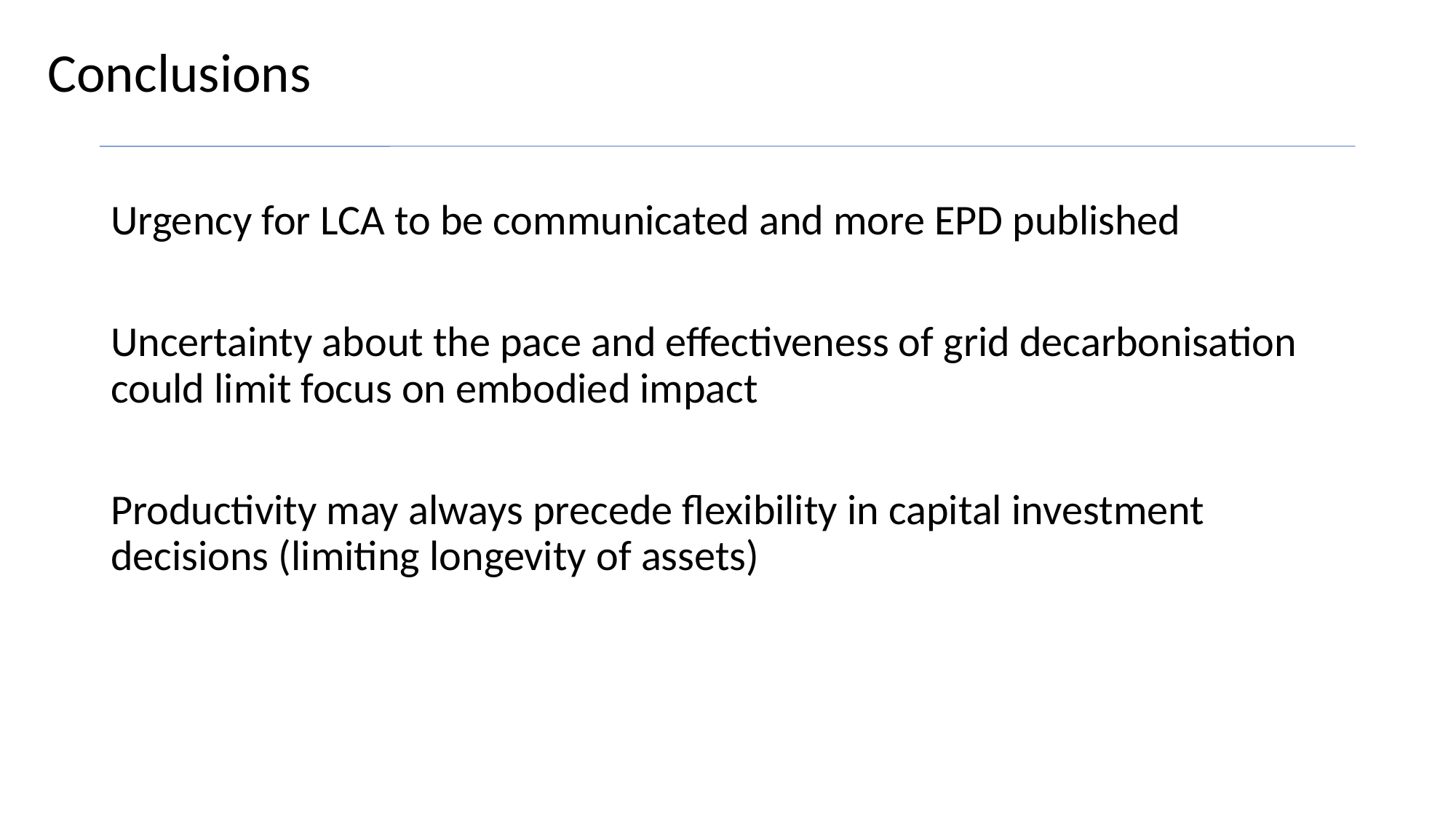

Conclusions

Urgency for LCA to be communicated and more EPD published

Uncertainty about the pace and effectiveness of grid decarbonisation could limit focus on embodied impact

Productivity may always precede flexibility in capital investment decisions (limiting longevity of assets)